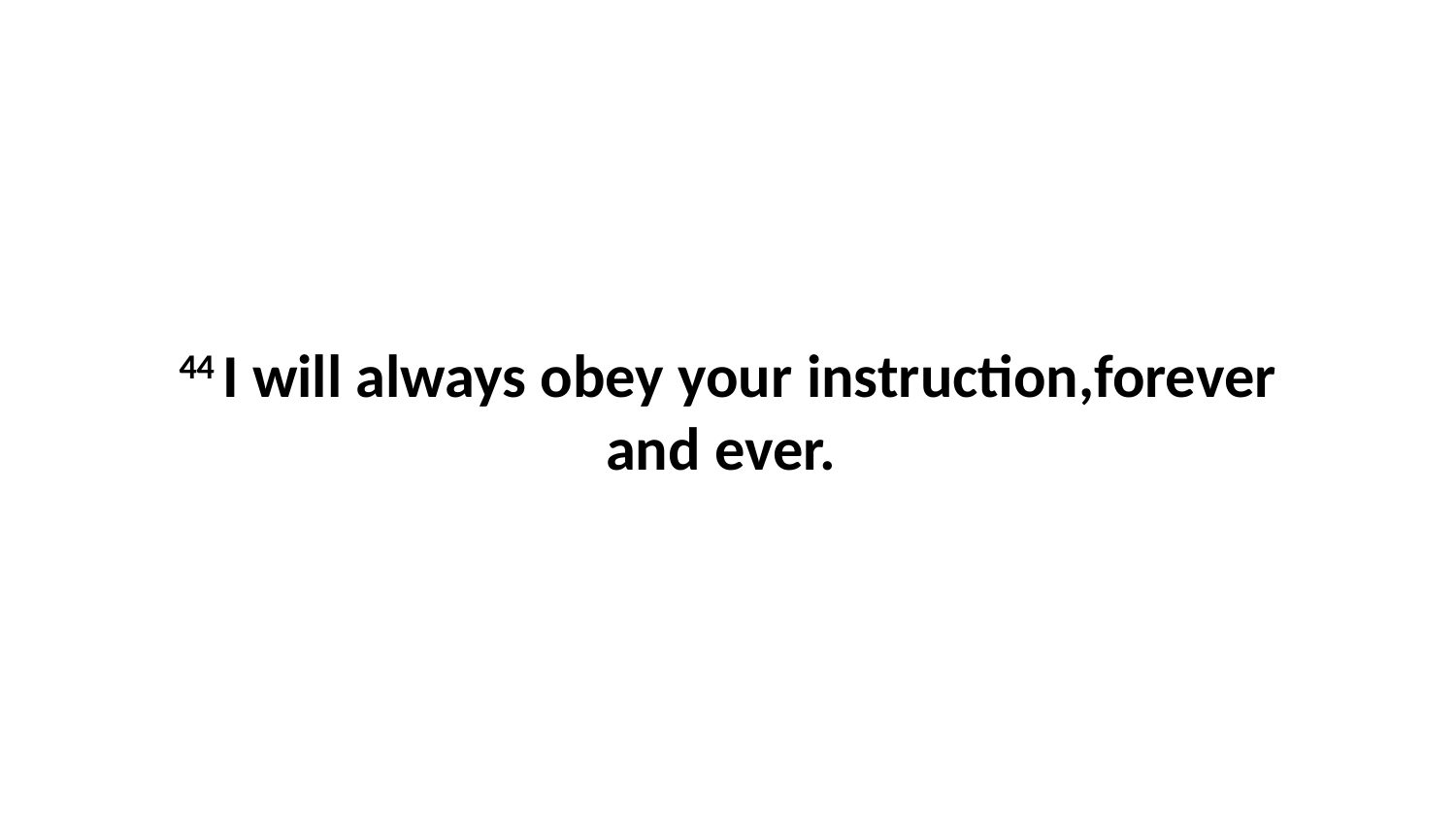

44 I will always obey your instruction,forever and ever.